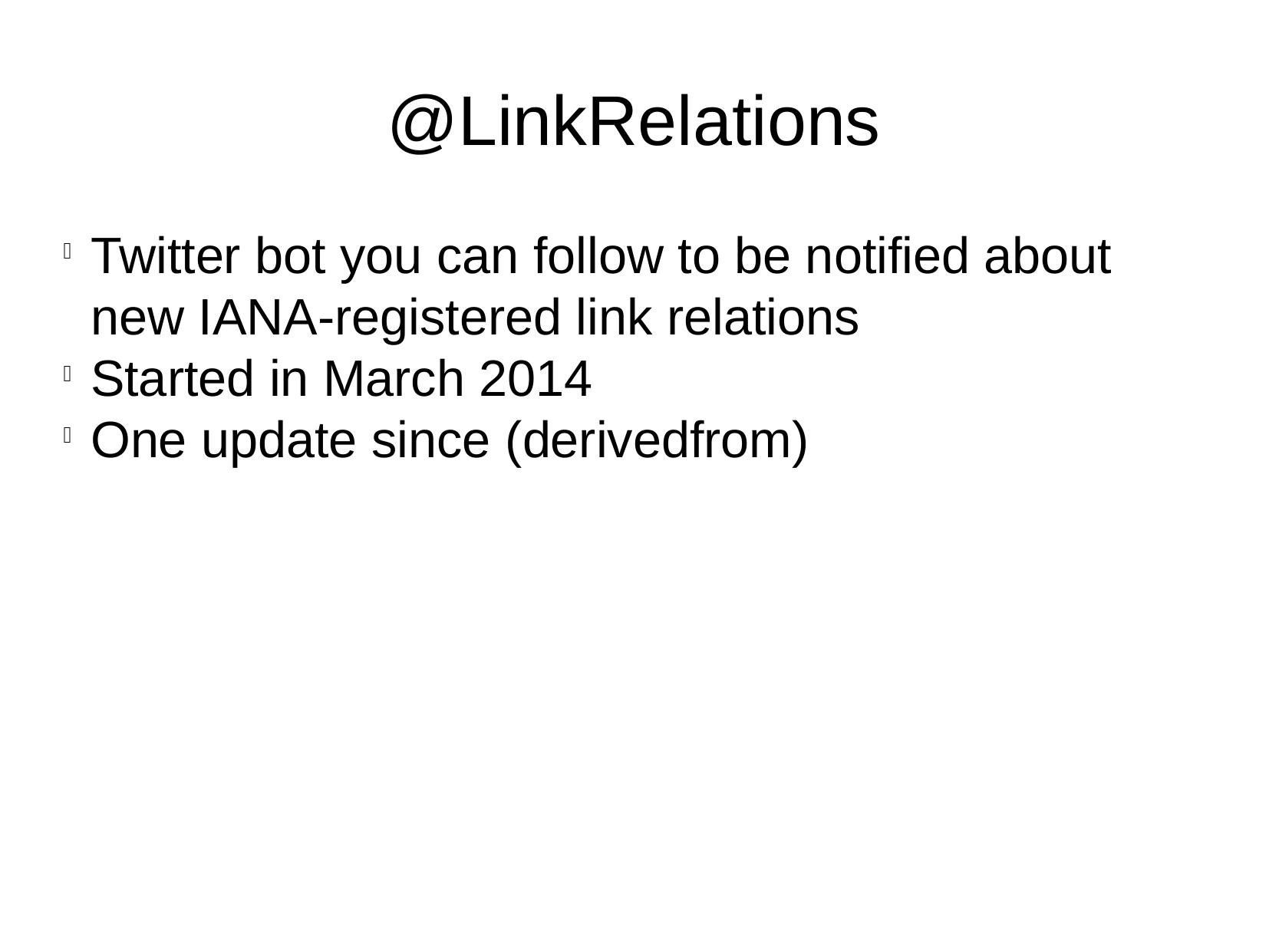

@LinkRelations
Twitter bot you can follow to be notified about new IANA-registered link relations
Started in March 2014
One update since (derivedfrom)